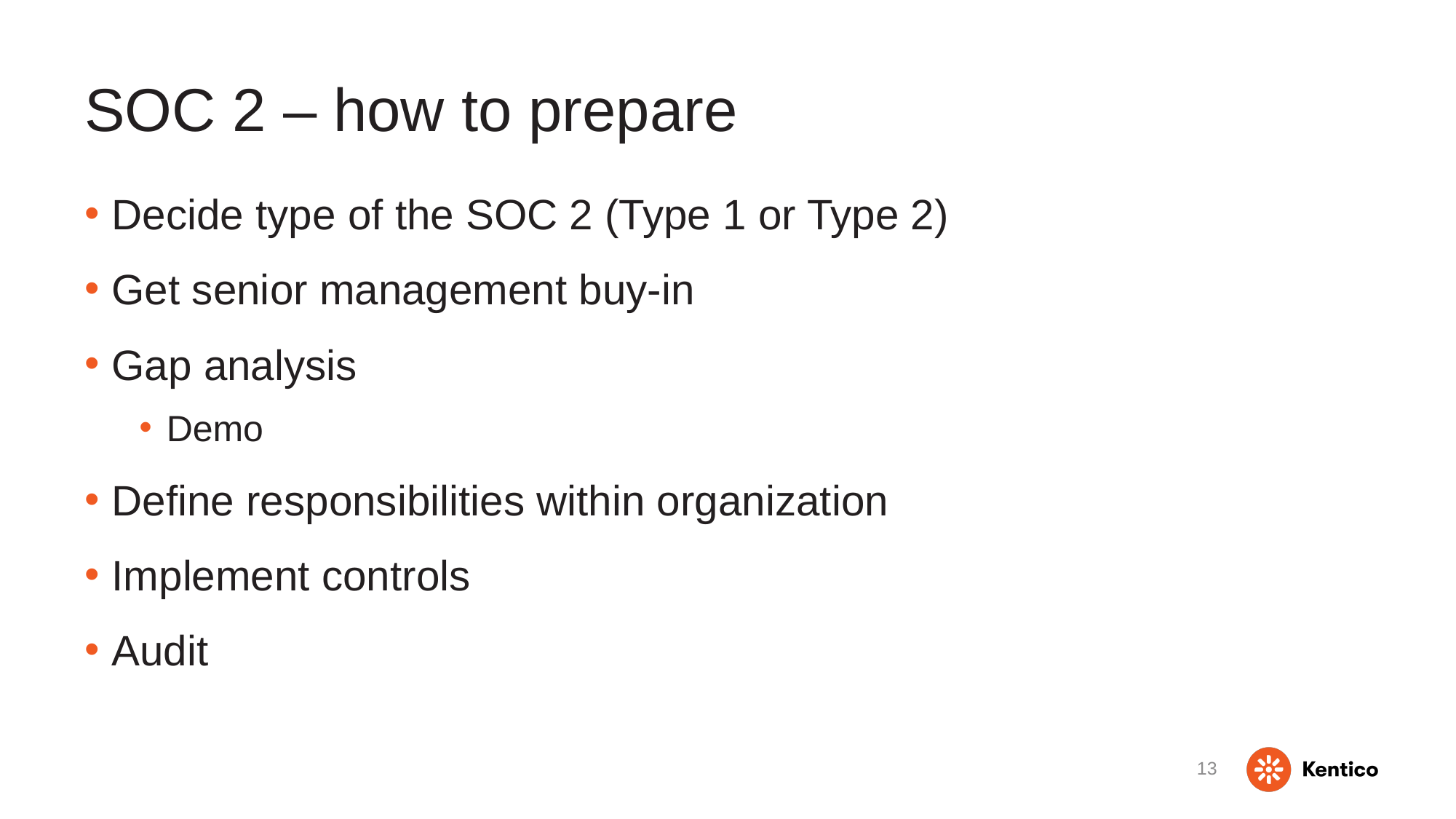

# SOC 2 – how to prepare
Decide type of the SOC 2 (Type 1 or Type 2)
Get senior management buy-in
Gap analysis
Demo
Define responsibilities within organization
Implement controls
Audit

13